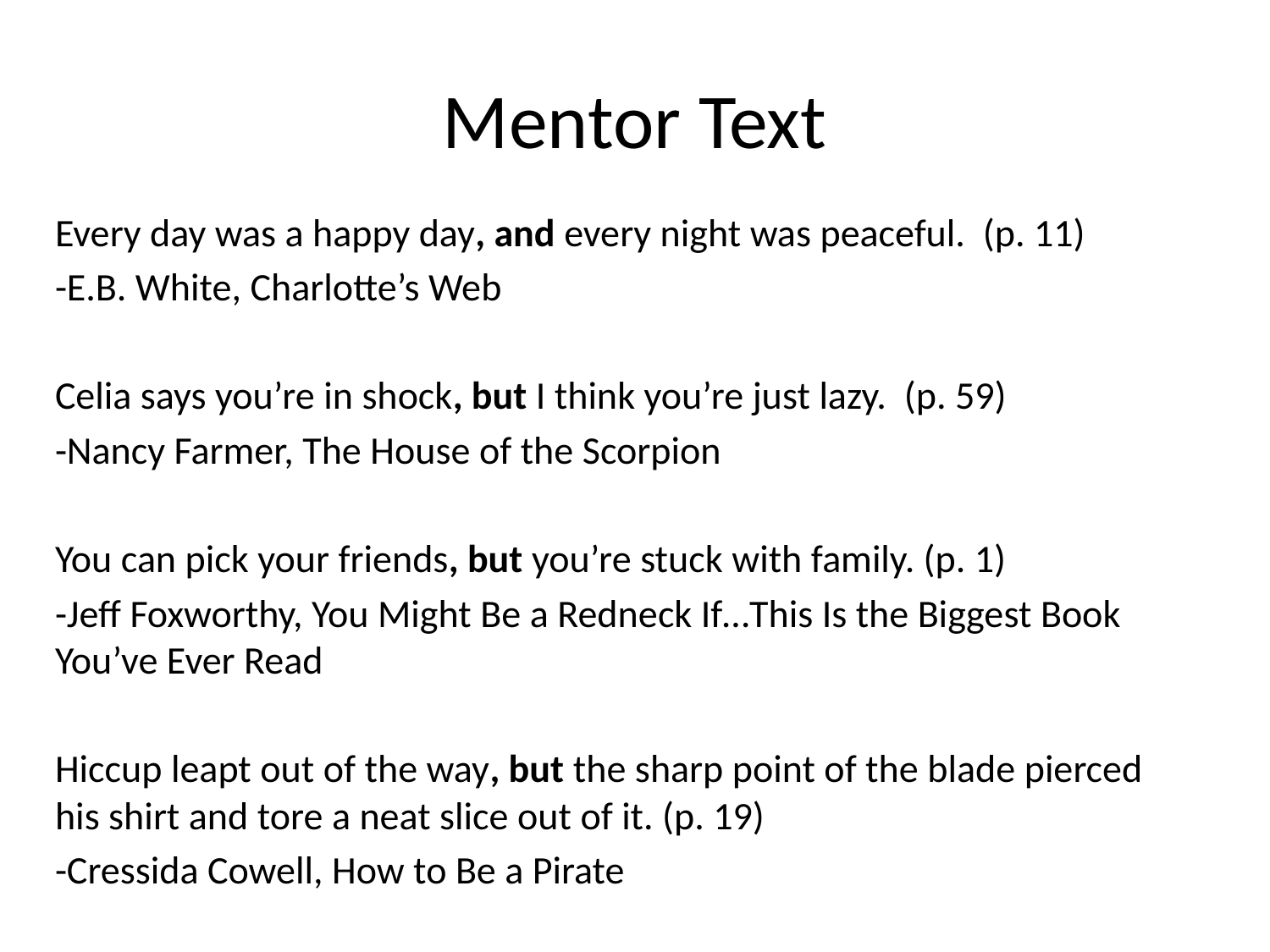

# Mentor Text
Every day was a happy day, and every night was peaceful.  (p. 11)
-E.B. White, Charlotte’s Web

Celia says you’re in shock, but I think you’re just lazy.  (p. 59)
-Nancy Farmer, The House of the Scorpion

You can pick your friends, but you’re stuck with family. (p. 1)
-Jeff Foxworthy, You Might Be a Redneck If…This Is the Biggest Book You’ve Ever Read

Hiccup leapt out of the way, but the sharp point of the blade pierced his shirt and tore a neat slice out of it. (p. 19)
-Cressida Cowell, How to Be a Pirate